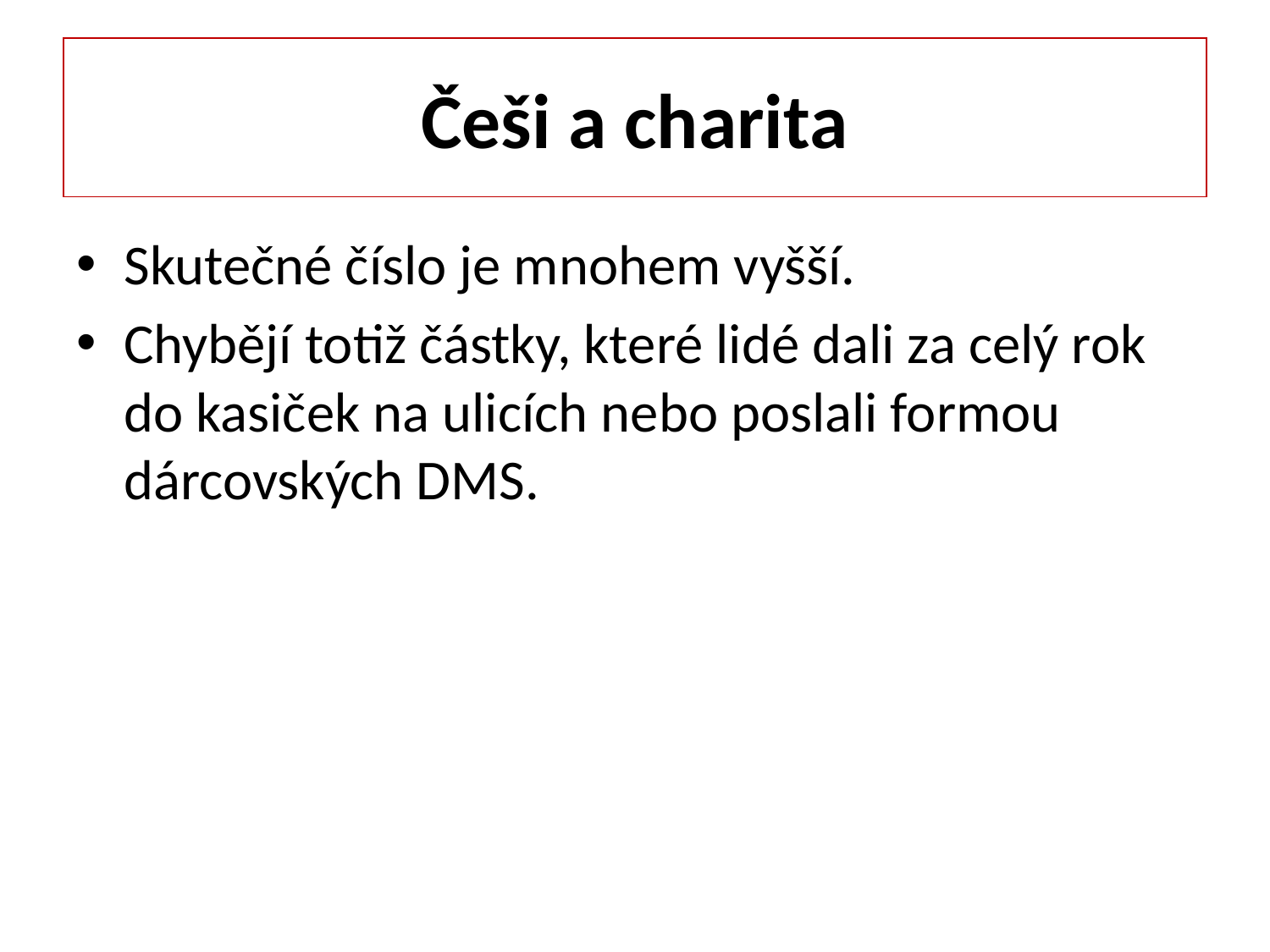

# Češi a charita
Skutečné číslo je mnohem vyšší.
Chybějí totiž částky, které lidé dali za celý rok do kasiček na ulicích nebo poslali formou dárcovských DMS.